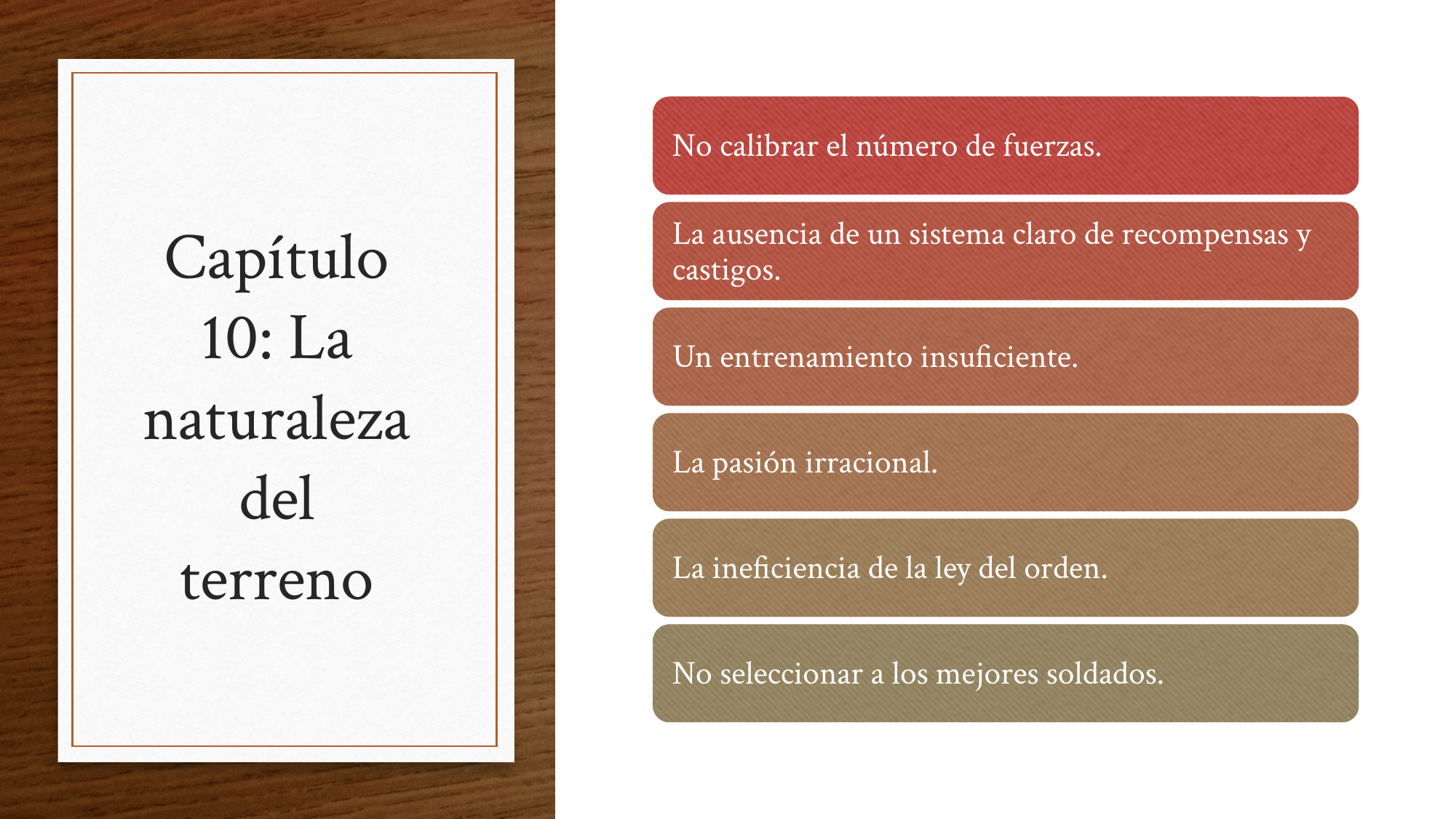

No calibrar el número de fuerzas.
La ausencia de un sistema claro de recompensas y castigos.
Un entrenamiento insuficiente.
La pasión irracional.
La ineficiencia de la ley del orden.
No seleccionar a los mejores soldados.
# Capítulo 10: La naturaleza del terreno